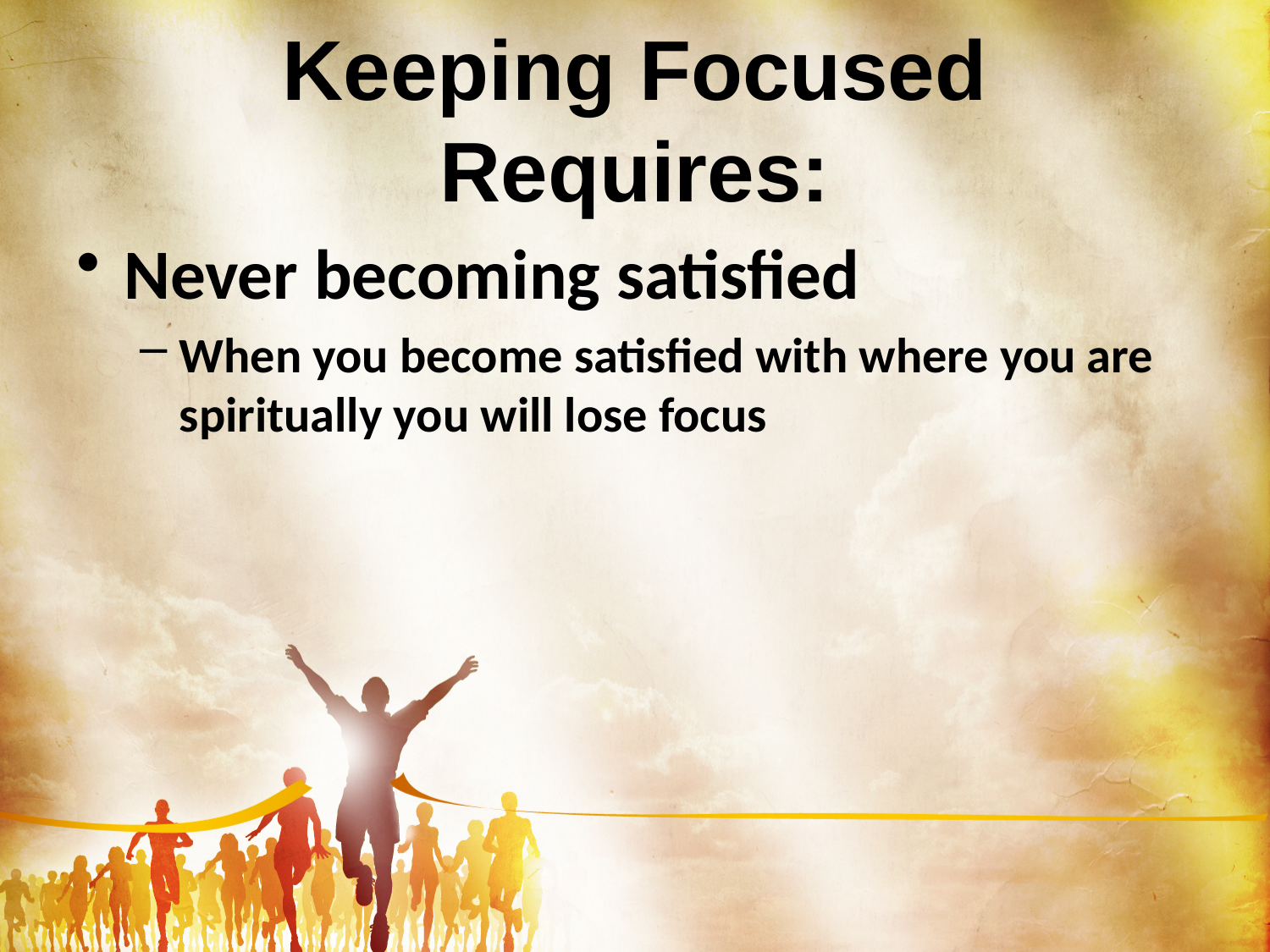

# Keeping Focused Requires:
Never becoming satisfied
When you become satisfied with where you are spiritually you will lose focus